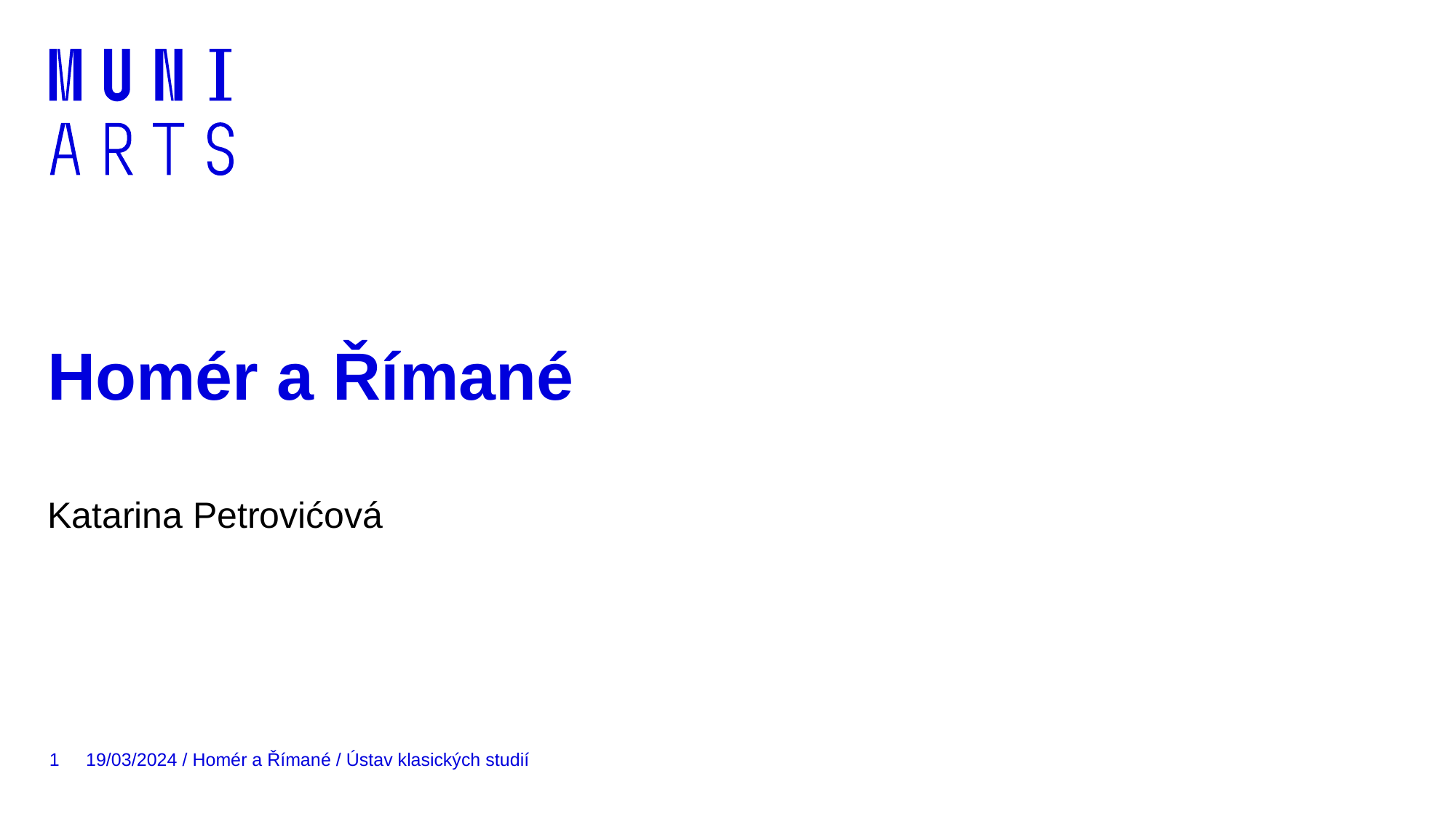

# Homér a Římané
Katarina Petrovićová
1
19/03/2024 / Homér a Římané / Ústav klasických studií